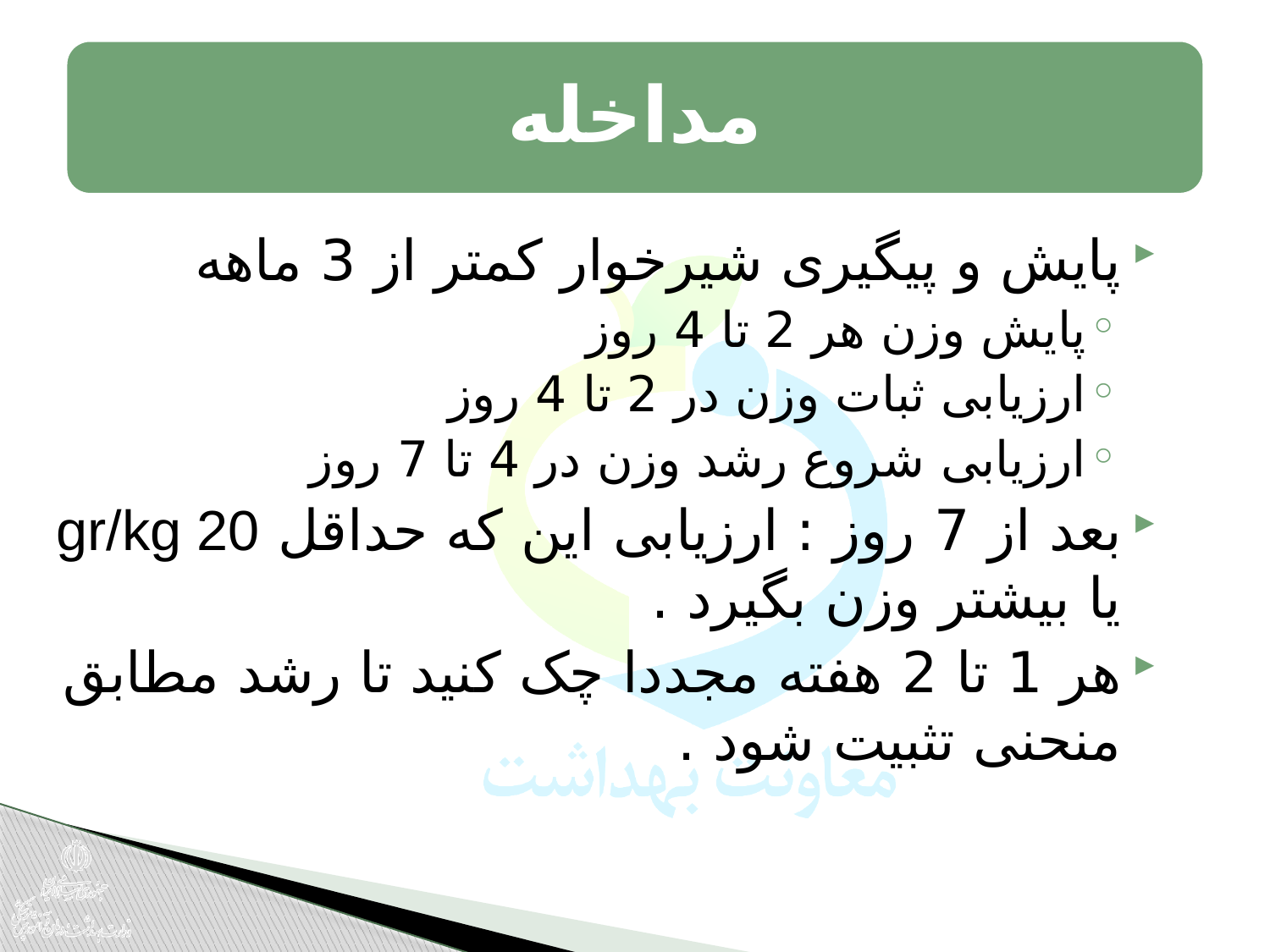

مداخله
پایش و پیگیری شیرخوار کمتر از 3 ماهه
پایش وزن هر 2 تا 4 روز
ارزیابی ثبات وزن در 2 تا 4 روز
ارزیابی شروع رشد وزن در 4 تا 7 روز
بعد از 7 روز : ارزیابی این که حداقل gr/kg 20 یا بیشتر وزن بگیرد .
هر 1 تا 2 هفته مجددا چک کنید تا رشد مطابق منحنی تثبیت شود .